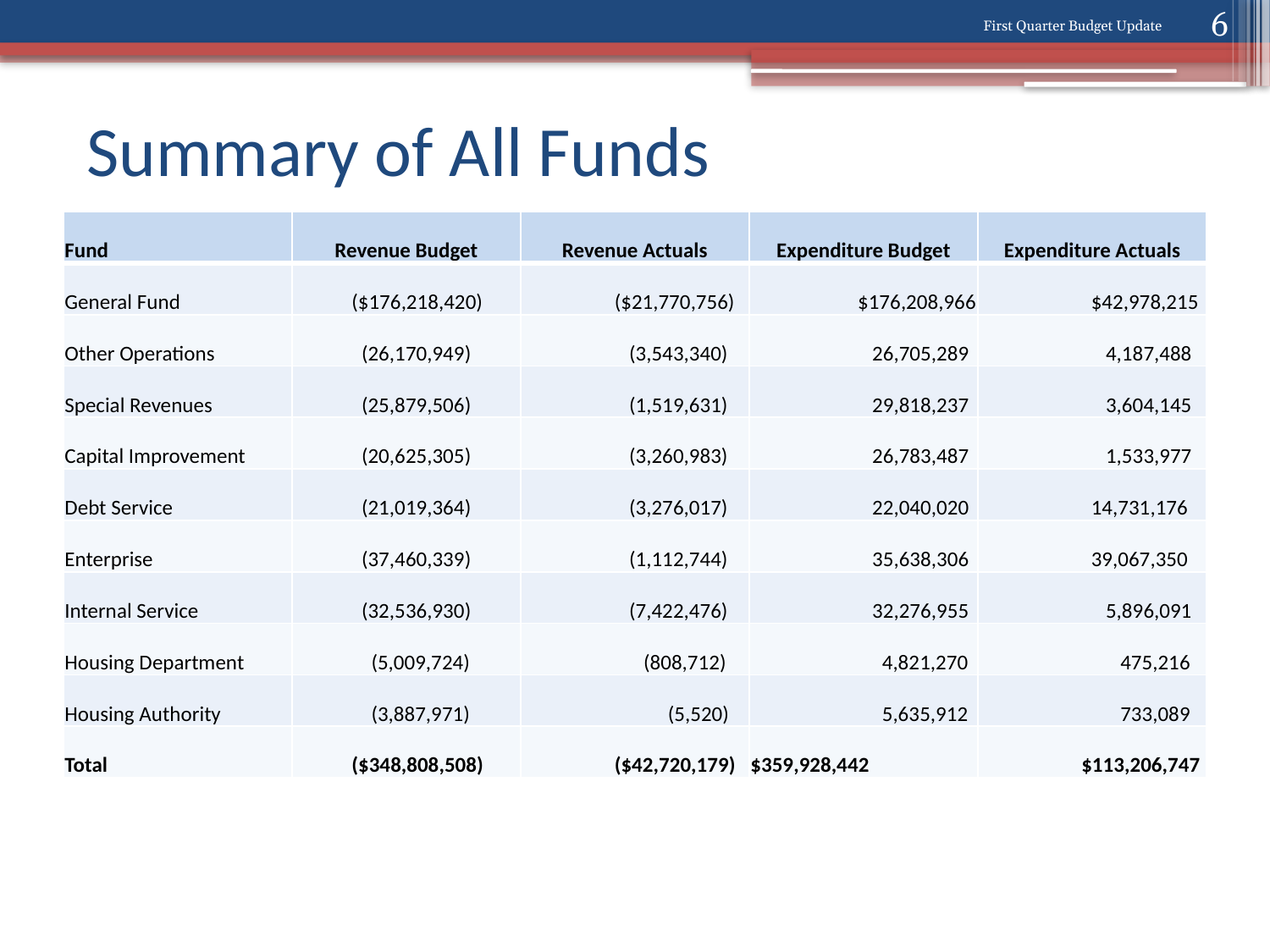

6
First Quarter Budget Update
# Summary of All Funds
| Fund | Revenue Budget | Revenue Actuals | Expenditure Budget | Expenditure Actuals |
| --- | --- | --- | --- | --- |
| General Fund | ($176,218,420) | ($21,770,756) | $176,208,966 | $42,978,215 |
| Other Operations | (26,170,949) | (3,543,340) | 26,705,289 | 4,187,488 |
| Special Revenues | (25,879,506) | (1,519,631) | 29,818,237 | 3,604,145 |
| Capital Improvement | (20,625,305) | (3,260,983) | 26,783,487 | 1,533,977 |
| Debt Service | (21,019,364) | (3,276,017) | 22,040,020 | 14,731,176 |
| Enterprise | (37,460,339) | (1,112,744) | 35,638,306 | 39,067,350 |
| Internal Service | (32,536,930) | (7,422,476) | 32,276,955 | 5,896,091 |
| Housing Department | (5,009,724) | (808,712) | 4,821,270 | 475,216 |
| Housing Authority | (3,887,971) | (5,520) | 5,635,912 | 733,089 |
| Total | ($348,808,508) | ($42,720,179) | $359,928,442 | $113,206,747 |